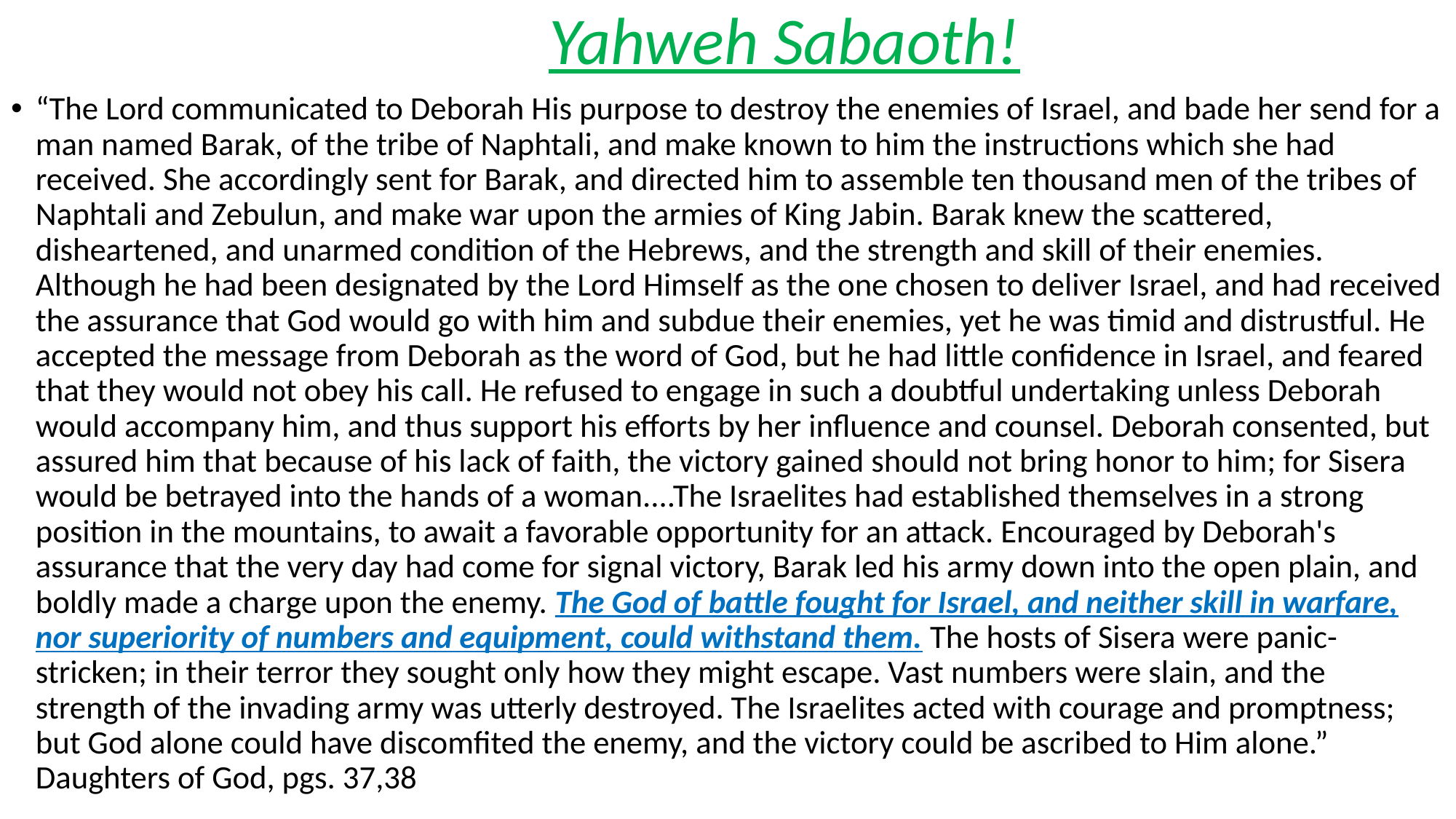

# Yahweh Sabaoth!
“The Lord communicated to Deborah His purpose to destroy the enemies of Israel, and bade her send for a man named Barak, of the tribe of Naphtali, and make known to him the instructions which she had received. She accordingly sent for Barak, and directed him to assemble ten thousand men of the tribes of Naphtali and Zebulun, and make war upon the armies of King Jabin. Barak knew the scattered, disheartened, and unarmed condition of the Hebrews, and the strength and skill of their enemies. Although he had been designated by the Lord Himself as the one chosen to deliver Israel, and had received the assurance that God would go with him and subdue their enemies, yet he was timid and distrustful. He accepted the message from Deborah as the word of God, but he had little confidence in Israel, and feared that they would not obey his call. He refused to engage in such a doubtful undertaking unless Deborah would accompany him, and thus support his efforts by her influence and counsel. Deborah consented, but assured him that because of his lack of faith, the victory gained should not bring honor to him; for Sisera would be betrayed into the hands of a woman....The Israelites had established themselves in a strong position in the mountains, to await a favorable opportunity for an attack. Encouraged by Deborah's assurance that the very day had come for signal victory, Barak led his army down into the open plain, and boldly made a charge upon the enemy. The God of battle fought for Israel, and neither skill in warfare, nor superiority of numbers and equipment, could withstand them. The hosts of Sisera were panic-stricken; in their terror they sought only how they might escape. Vast numbers were slain, and the strength of the invading army was utterly destroyed. The Israelites acted with courage and promptness; but God alone could have discomfited the enemy, and the victory could be ascribed to Him alone.”  Daughters of God, pgs. 37,38